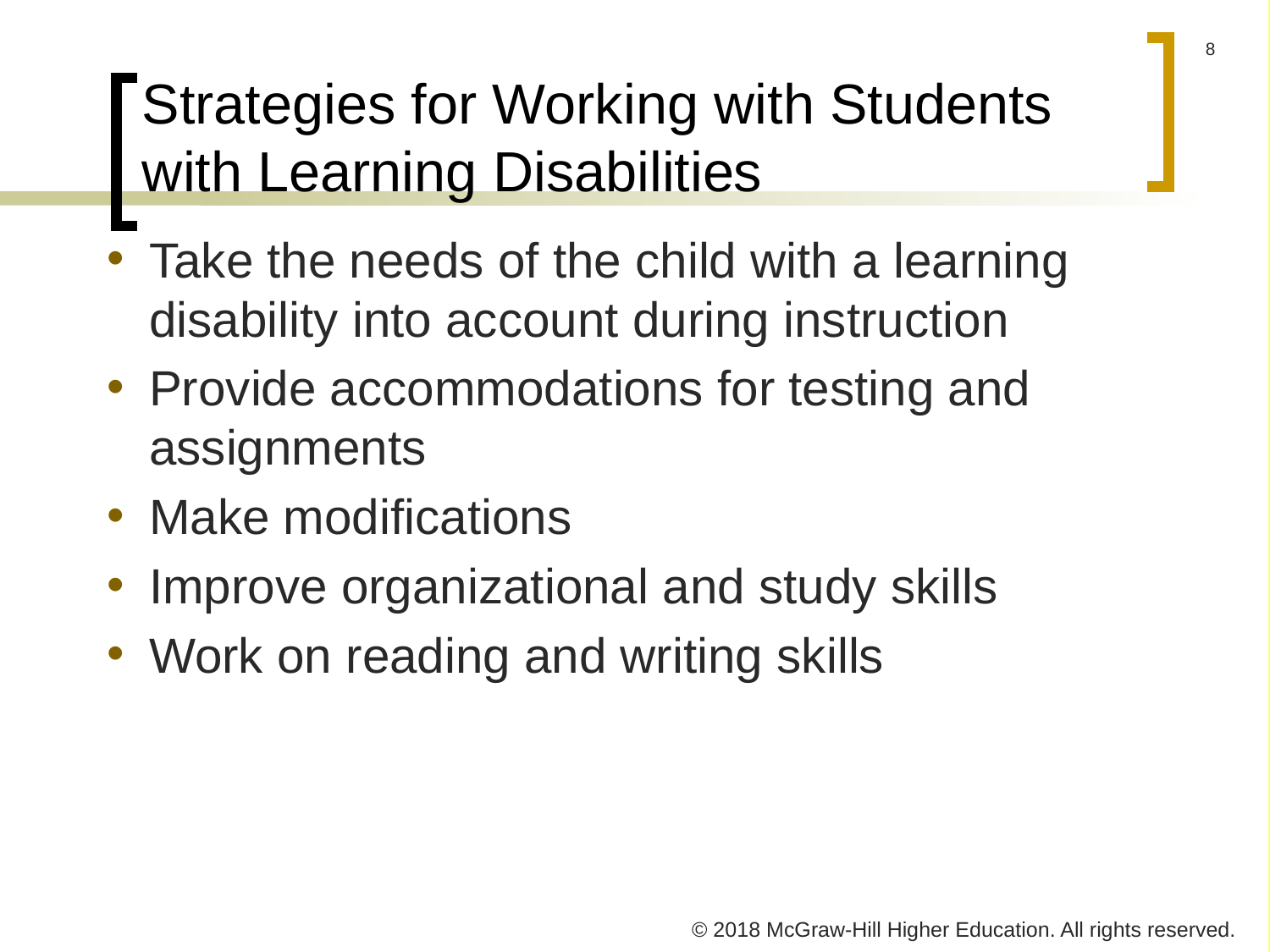

# Strategies for Working with Students with Learning Disabilities
Take the needs of the child with a learning disability into account during instruction
Provide accommodations for testing and assignments
Make modifications
Improve organizational and study skills
Work on reading and writing skills